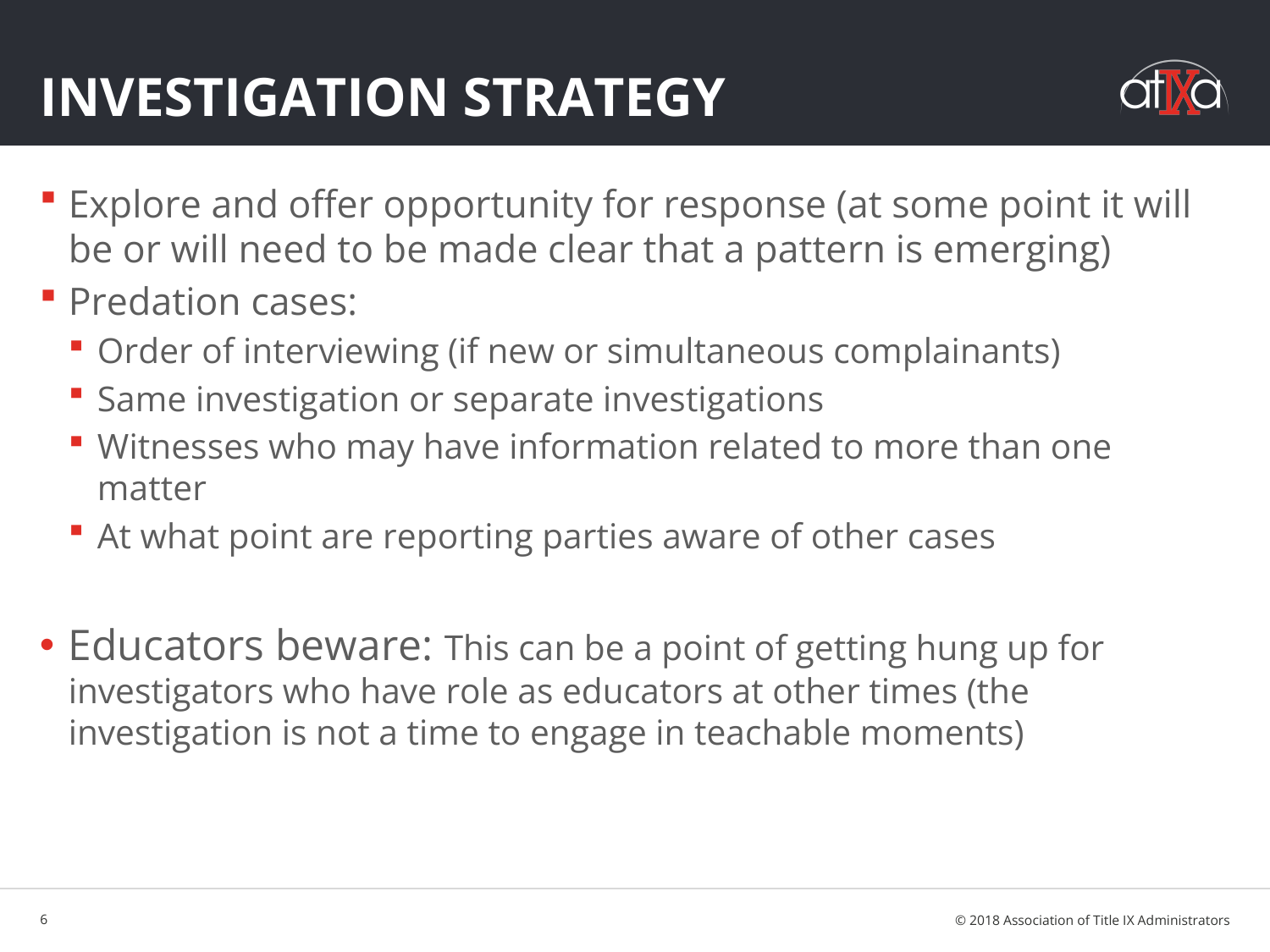

# Investigation Strategy
Explore and offer opportunity for response (at some point it will be or will need to be made clear that a pattern is emerging)
Predation cases:
Order of interviewing (if new or simultaneous complainants)
Same investigation or separate investigations
Witnesses who may have information related to more than one matter
At what point are reporting parties aware of other cases

Educators beware: This can be a point of getting hung up for investigators who have role as educators at other times (the investigation is not a time to engage in teachable moments)